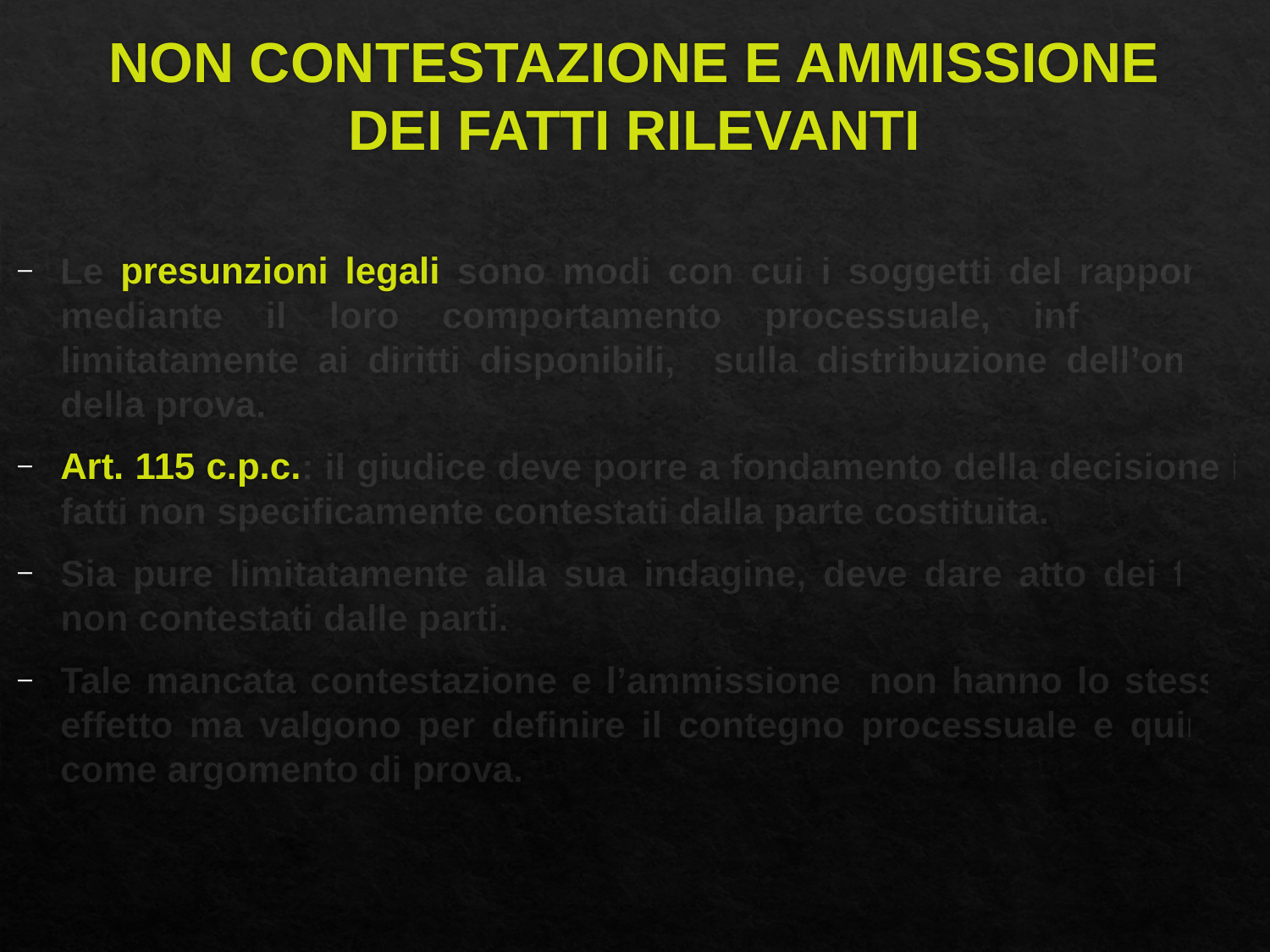

# NON CONTESTAZIONE E AMMISSIONE DEI FATTI RILEVANTI
Le presunzioni legali sono modi con cui i soggetti del rapporto, mediante il loro comportamento processuale, influiscono, limitatamente ai diritti disponibili,  sulla distribuzione dell’onere della prova.
Art. 115 c.p.c.: il giudice deve porre a fondamento della decisione i fatti non specificamente contestati dalla parte costituita.
Sia pure limitatamente alla sua indagine, deve dare atto dei fatti non contestati dalle parti.
Tale mancata contestazione e l’ammissione  non hanno lo stesso effetto ma valgono per definire il contegno processuale e quindi come argomento di prova.